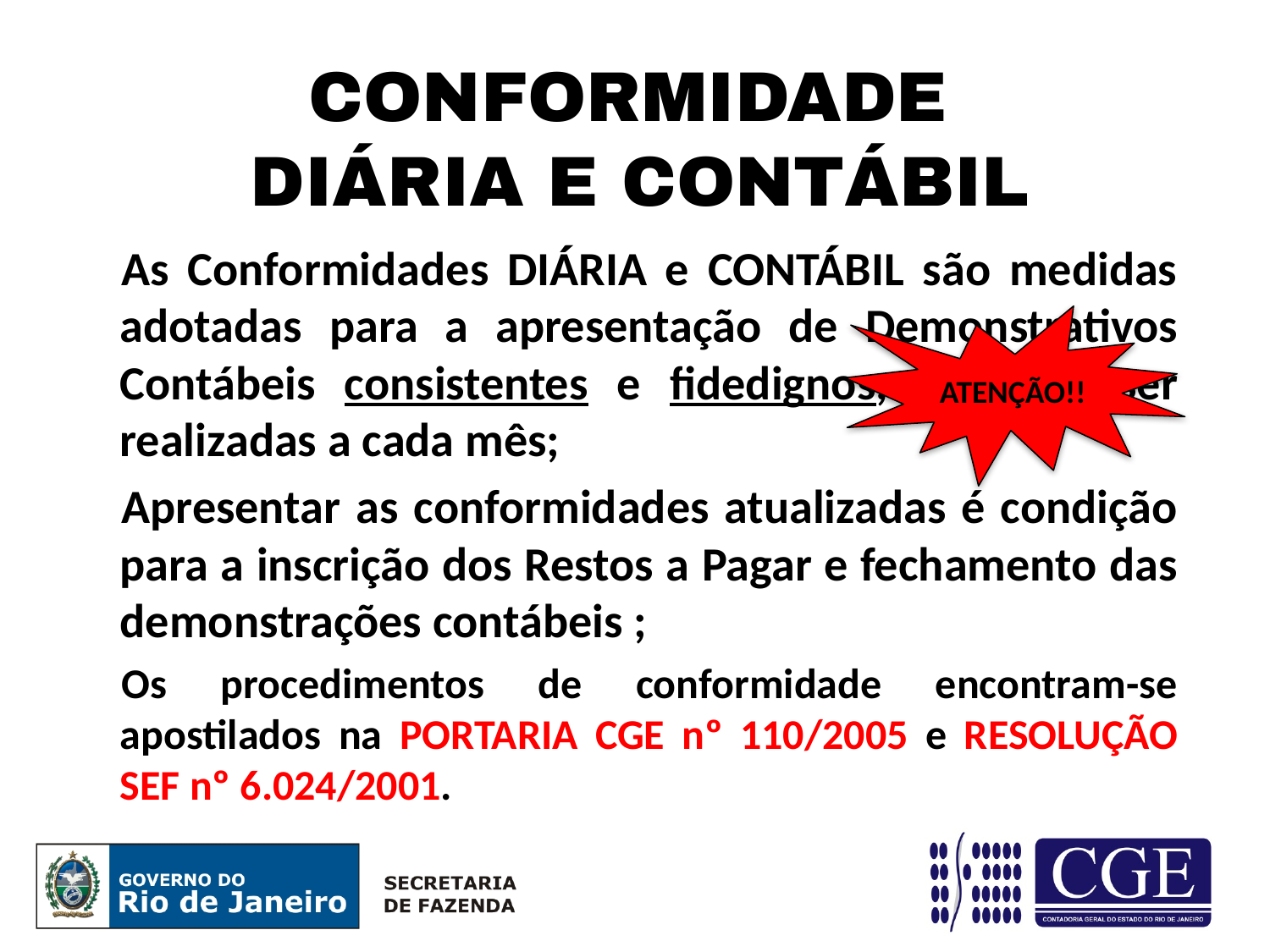

CONFORMIDADE
DIÁRIA E CONTÁBIL
As Conformidades DIÁRIA e CONTÁBIL são medidas adotadas para a apresentação de Demonstrativos Contábeis consistentes e fidedignos, devendo ser realizadas a cada mês;
Apresentar as conformidades atualizadas é condição para a inscrição dos Restos a Pagar e fechamento das demonstrações contábeis ;
Os procedimentos de conformidade encontram-se apostilados na PORTARIA CGE nº 110/2005 e RESOLUÇÃO SEF nº 6.024/2001.
ATENÇÃO!!